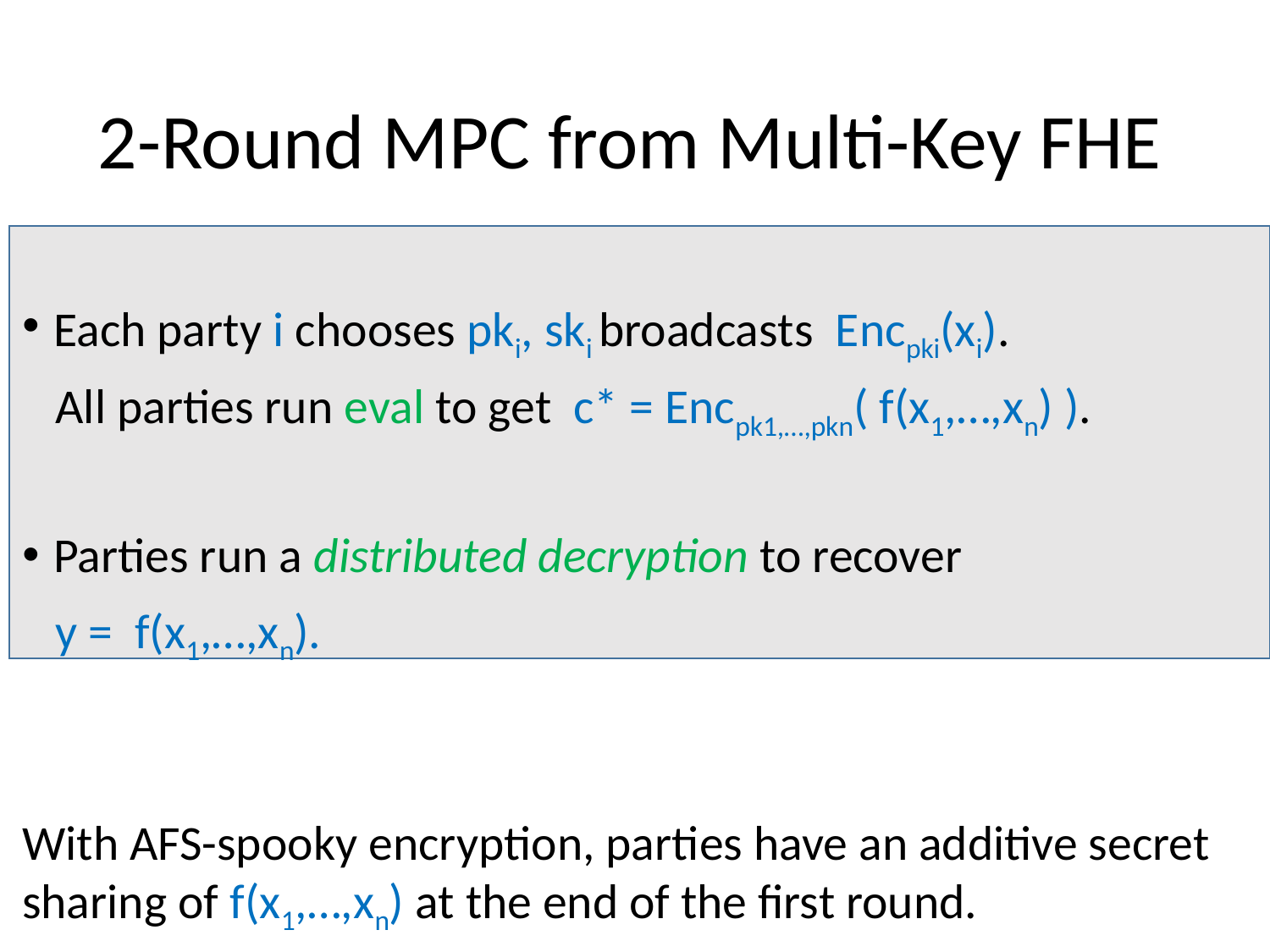

# 2-Round MPC from Multi-Key FHE

Each party i chooses pki, ski broadcasts  Encpki(xi).
   All parties run eval to get  c* = Encpk1,…,pkn( f(x1,…,xn) ).

Parties run a distributed decryption to recover
   y =  f(x1,…,xn).

With AFS-spooky encryption, parties have an additive secret sharing of f(x1,…,xn) at the end of the first round.